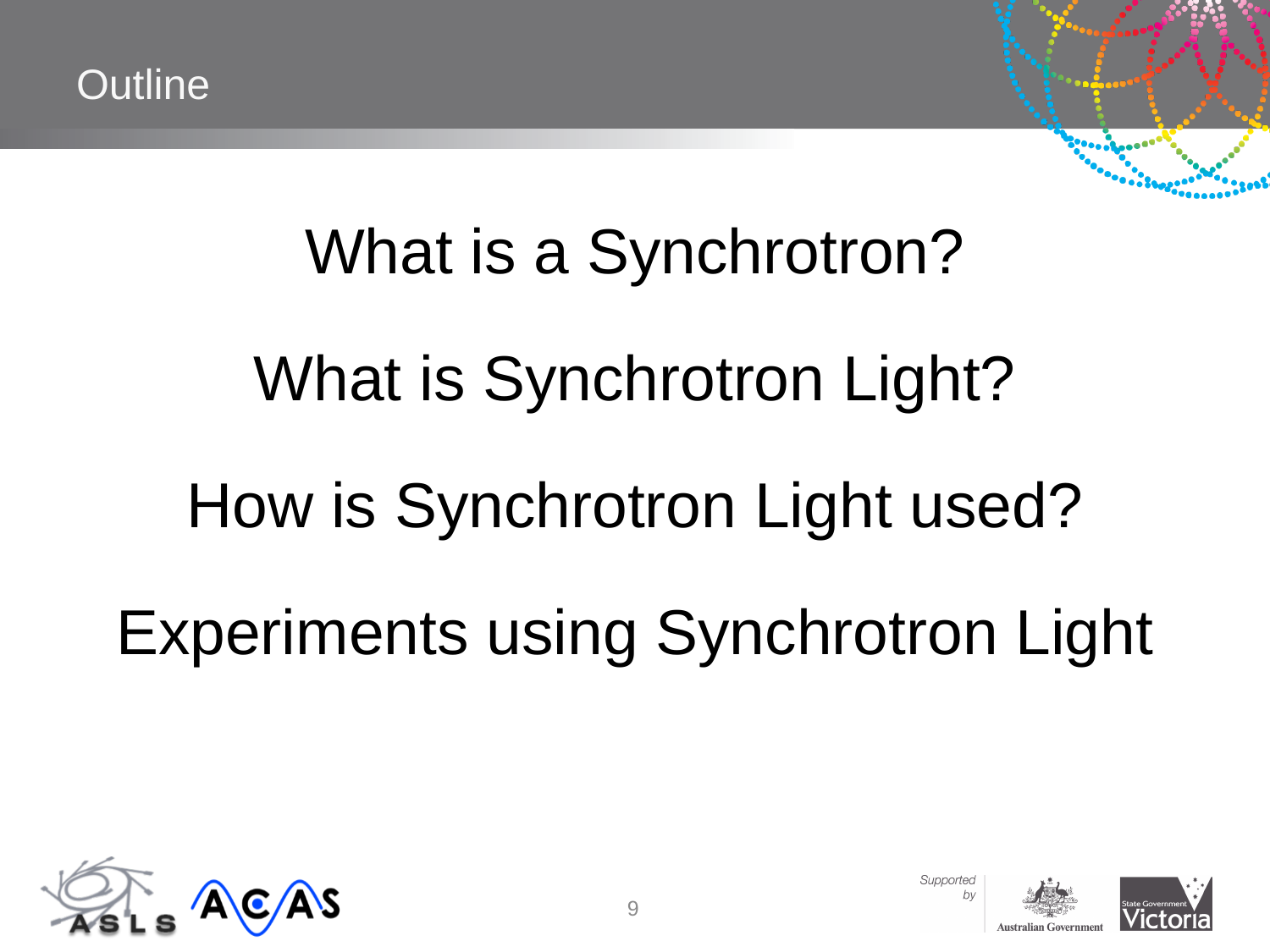

# Outline
What is a Synchrotron?
What is Synchrotron Light?
How is Synchrotron Light used?
Experiments using Synchrotron Light
9